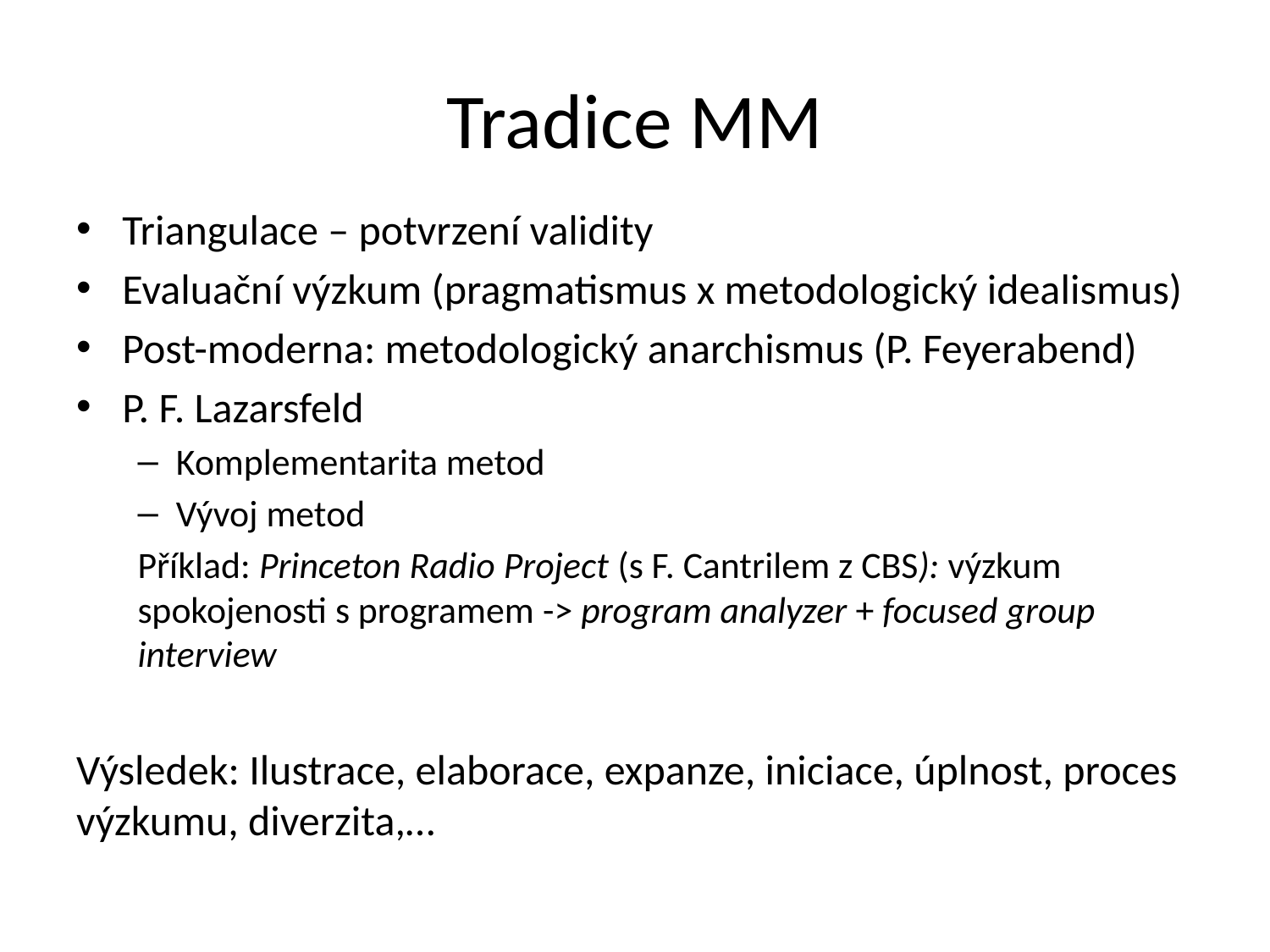

# Tradice MM
Triangulace – potvrzení validity
Evaluační výzkum (pragmatismus x metodologický idealismus)
Post-moderna: metodologický anarchismus (P. Feyerabend)
P. F. Lazarsfeld
Komplementarita metod
Vývoj metod
Příklad: Princeton Radio Project (s F. Cantrilem z CBS): výzkum spokojenosti s programem -> program analyzer + focused group interview

Výsledek: Ilustrace, elaborace, expanze, iniciace, úplnost, proces výzkumu, diverzita,…